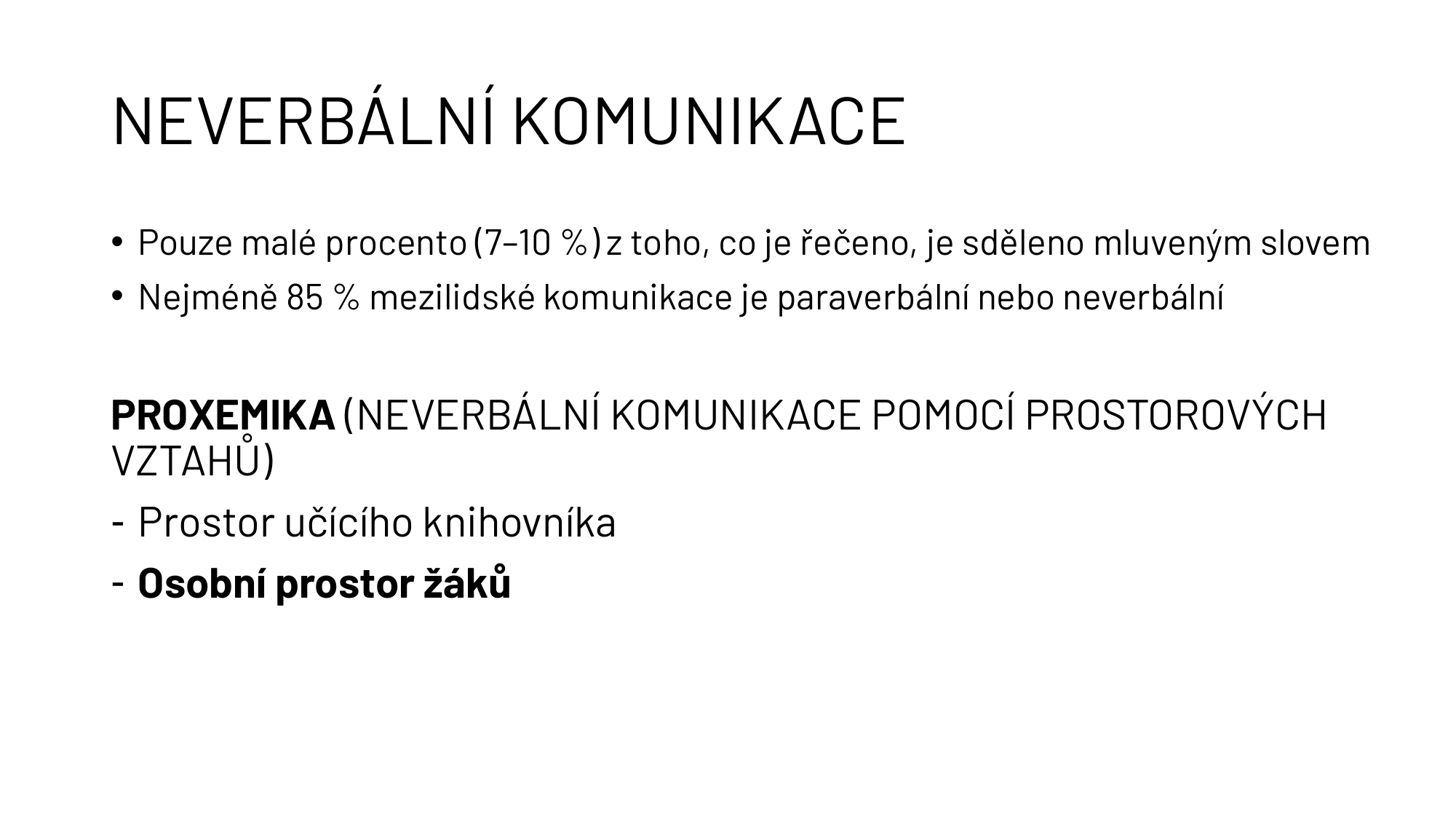

# NEVERBÁLNÍ KOMUNIKACE
Pouze malé procento (7–10 %) z toho, co je řečeno, je sděleno mluveným slovem
Nejméně 85 % mezilidské komunikace je paraverbální nebo neverbální

PROXEMIKA (NEVERBÁLNÍ KOMUNIKACE POMOCÍ PROSTOROVÝCH VZTAHŮ)
Prostor učícího knihovníka
Osobní prostor žáků